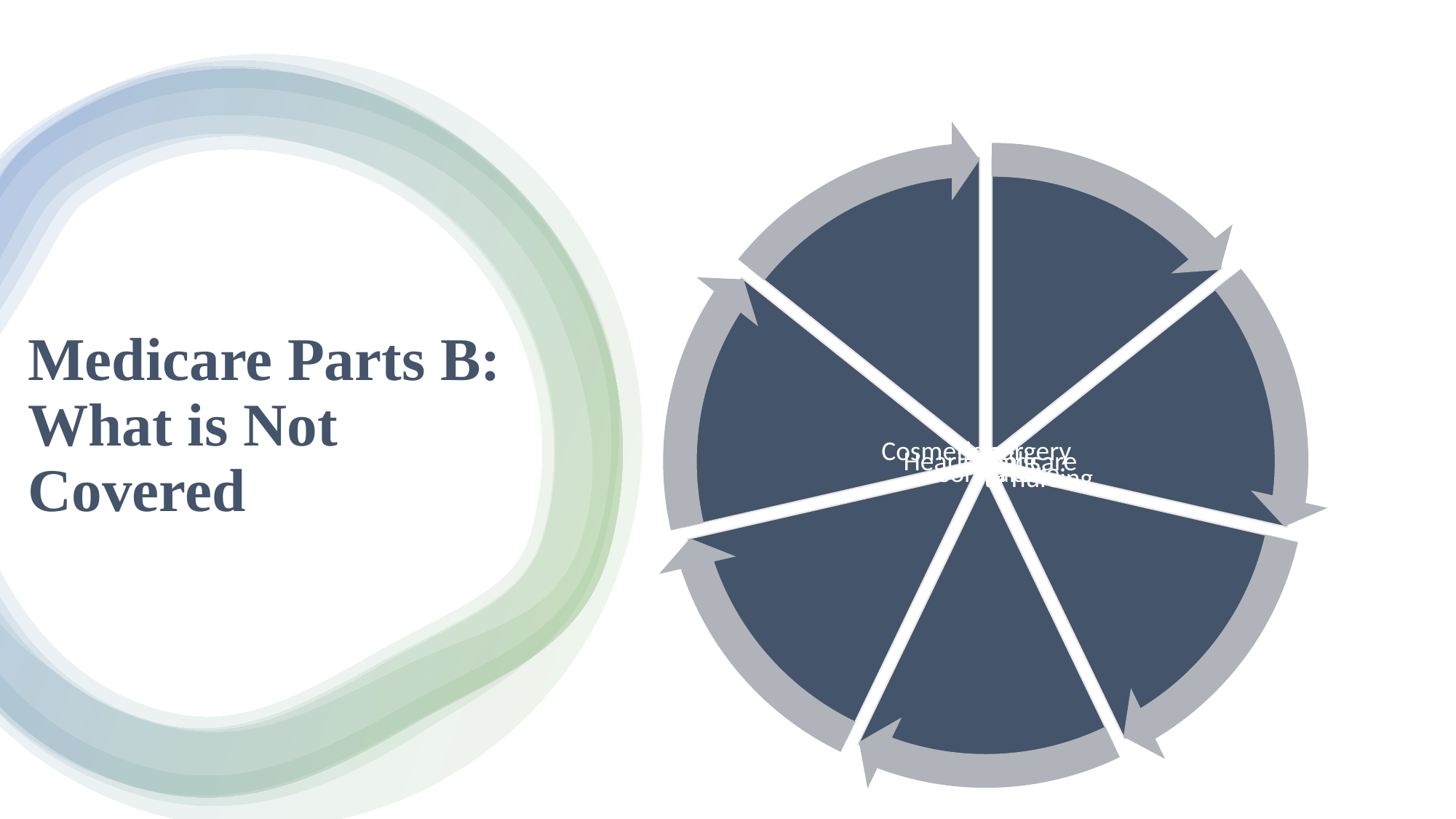

Long-term care
Custodial care
Dental care
Private duty nursing
Vison care
Hearing aids
Cosmetic surgery
# Medicare Parts B: What is Not Covered